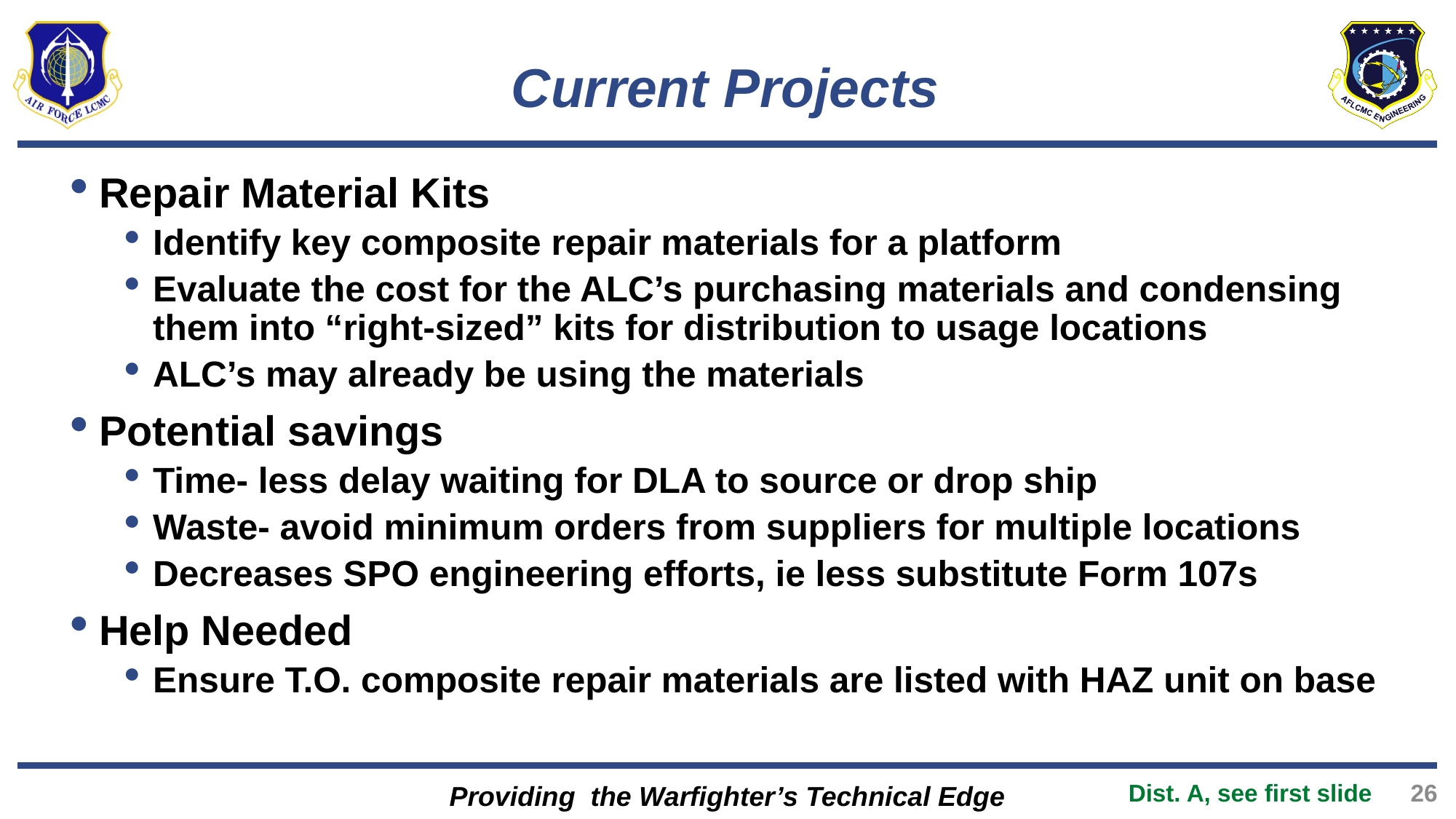

# Current Projects
Repair Material Kits
Identify key composite repair materials for a platform
Evaluate the cost for the ALC’s purchasing materials and condensing them into “right-sized” kits for distribution to usage locations
ALC’s may already be using the materials
Potential savings
Time- less delay waiting for DLA to source or drop ship
Waste- avoid minimum orders from suppliers for multiple locations
Decreases SPO engineering efforts, ie less substitute Form 107s
Help Needed
Ensure T.O. composite repair materials are listed with HAZ unit on base

26